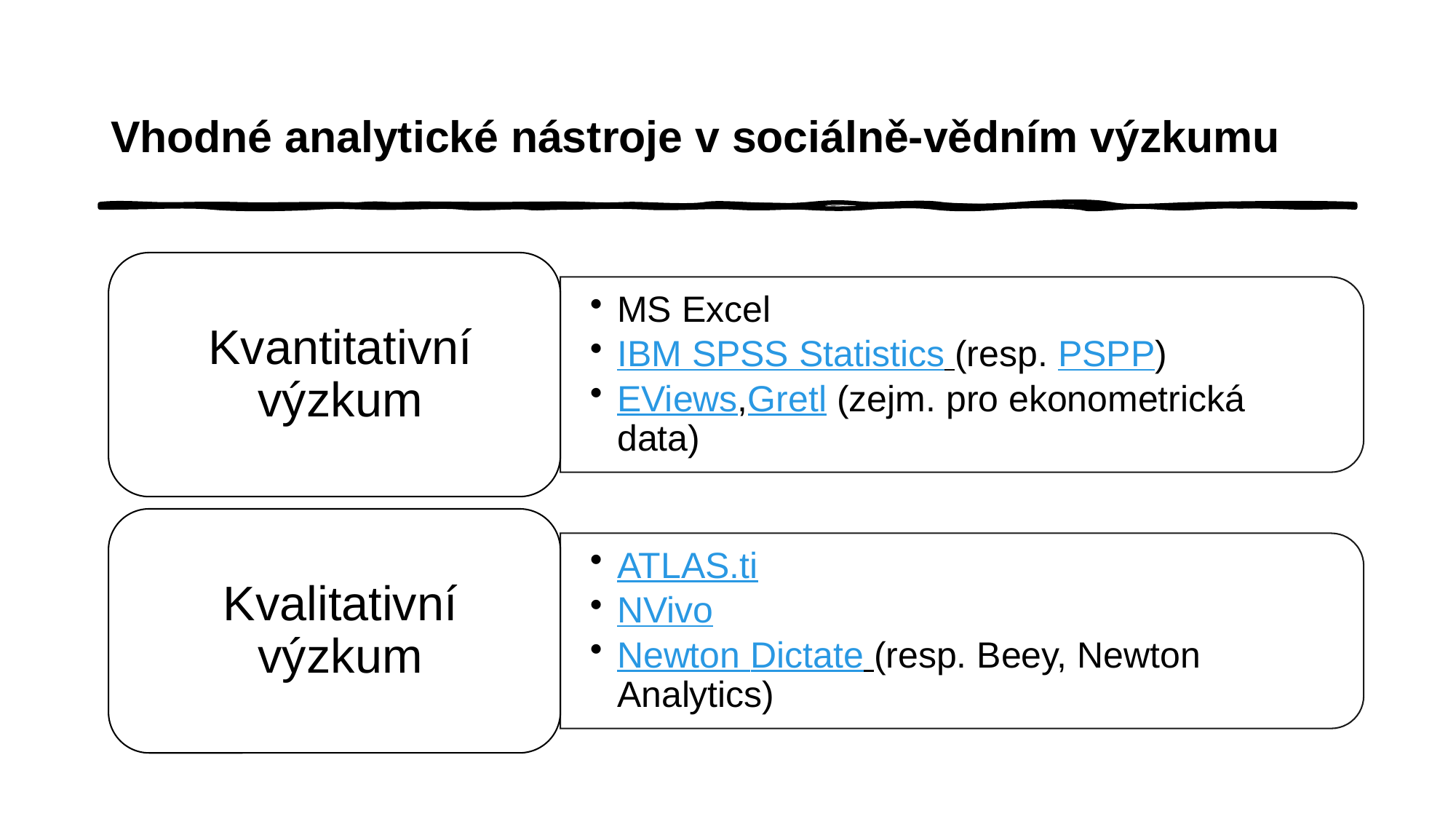

# Vhodné analytické nástroje v sociálně-vědním výzkumu
MS Excel
IBM SPSS Statistics (resp. PSPP)
EViews,Gretl (zejm. pro ekonometrická data)
Kvantitativní výzkum
ATLAS.ti
NVivo
Newton Dictate (resp. Beey, Newton Analytics)
Kvalitativní výzkum